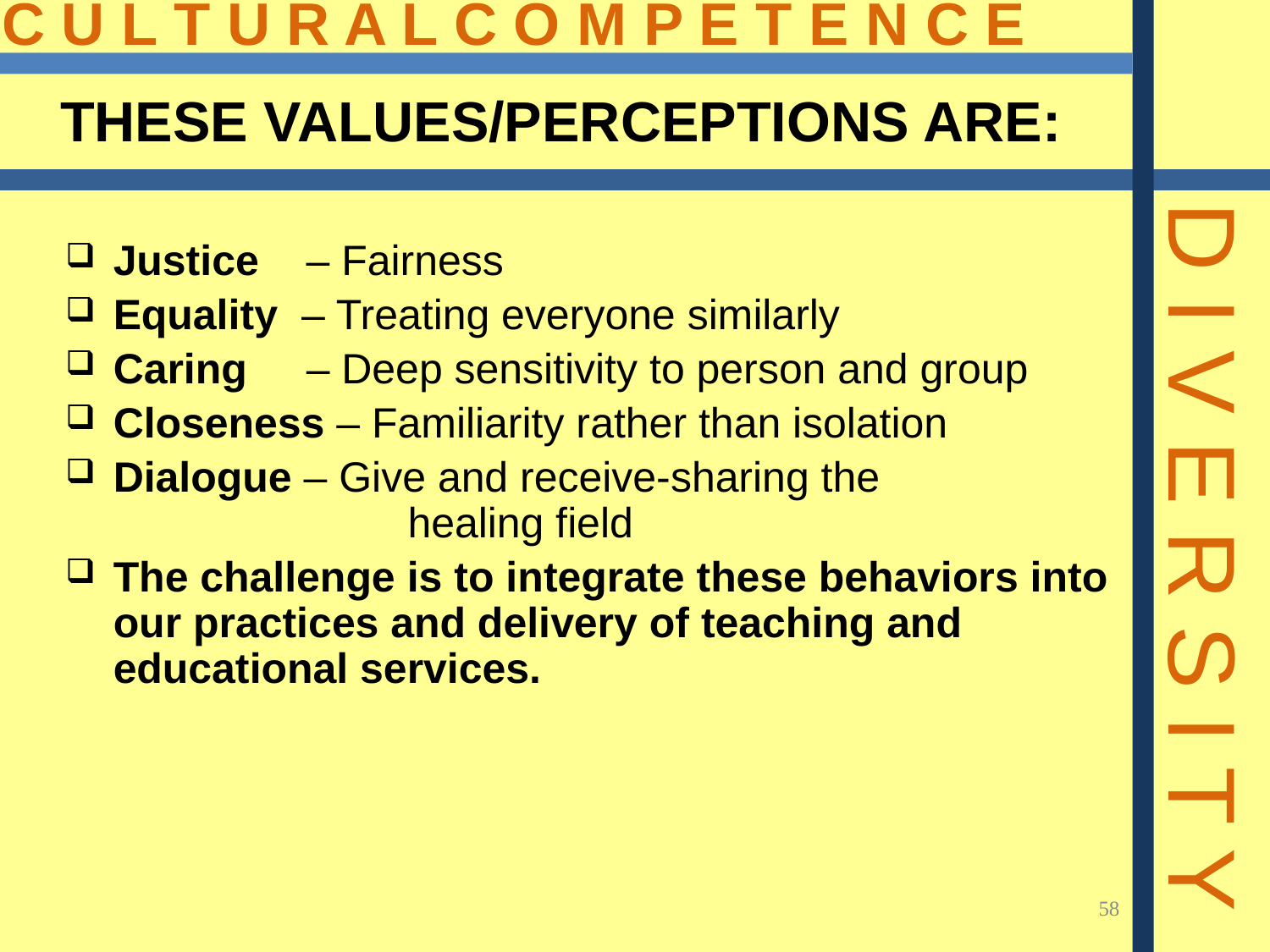

# THESE VALUES/PERCEPTIONS ARE:
Justice    – Fairness
Equality  – Treating everyone similarly
Caring     – Deep sensitivity to person and group
Closeness – Familiarity rather than isolation
Dialogue – Give and receive-sharing the 			healing field
The challenge is to integrate these behaviors into our practices and delivery of teaching and educational services.
58